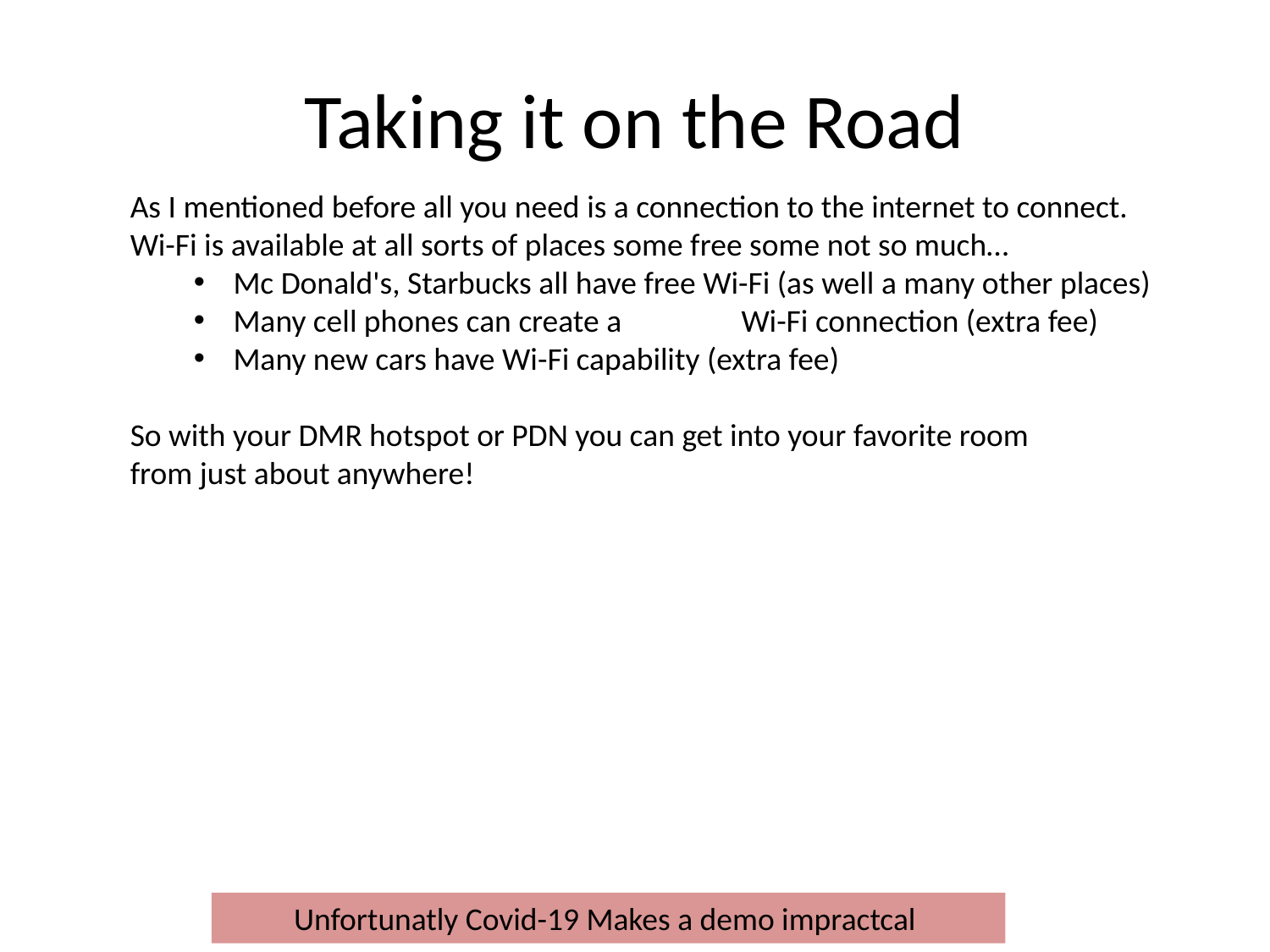

# Taking it on the Road
As I mentioned before all you need is a connection to the internet to connect.
Wi-Fi is available at all sorts of places some free some not so much…
Mc Donald's, Starbucks all have free Wi-Fi (as well a many other places)
Many cell phones can create a 	Wi-Fi connection (extra fee)
Many new cars have Wi-Fi capability (extra fee)

So with your DMR hotspot or PDN you can get into your favorite room
from just about anywhere!

Unfortunatly Covid-19 Makes a demo impractcal